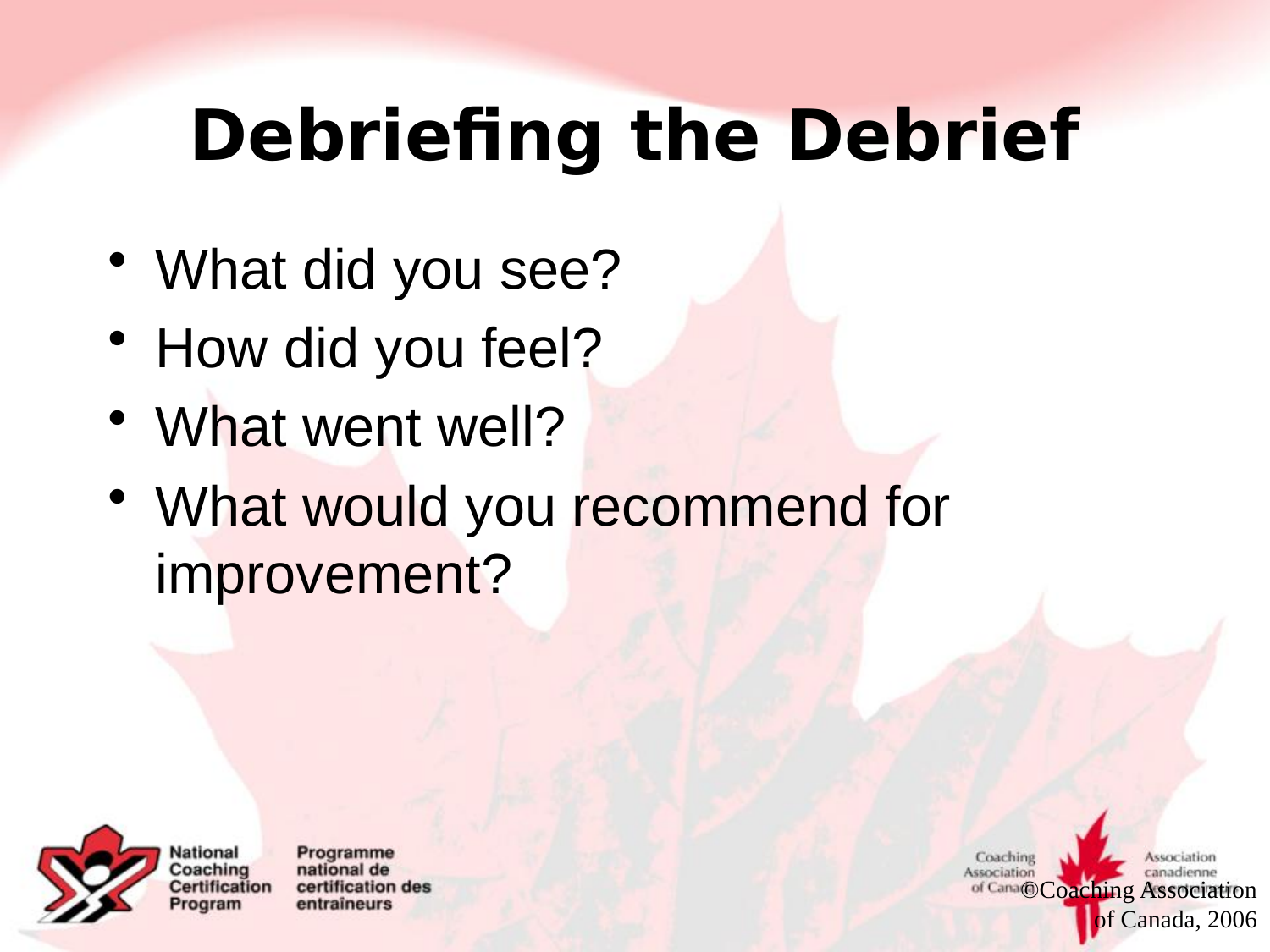

# Debriefing the Debrief
What did you see?
How did you feel?
What went well?
What would you recommend for improvement?
©Coaching Association of Canada, 2006